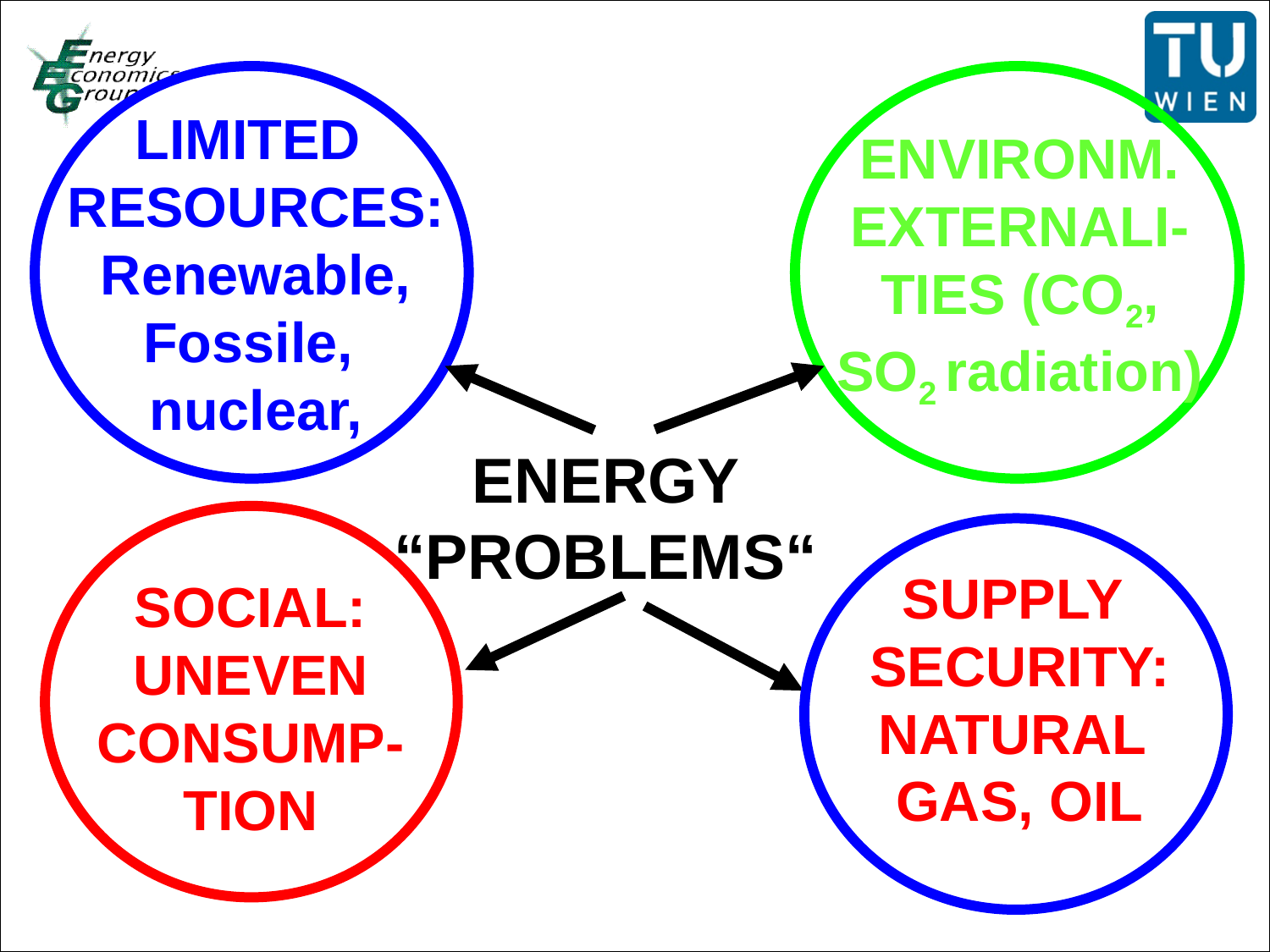

LIMITED
RESOURCES:
Renewable,
Fossile,
nuclear,
ENVIRONM.
EXTERNALI-
TIES (CO2, SO2 radiation)

ENERGY
“PROBLEMS“

SUPPLY
SECURITY:
NATURAL
GAS, OIL
SOCIAL:
UNEVEN
CONSUMP-
TION